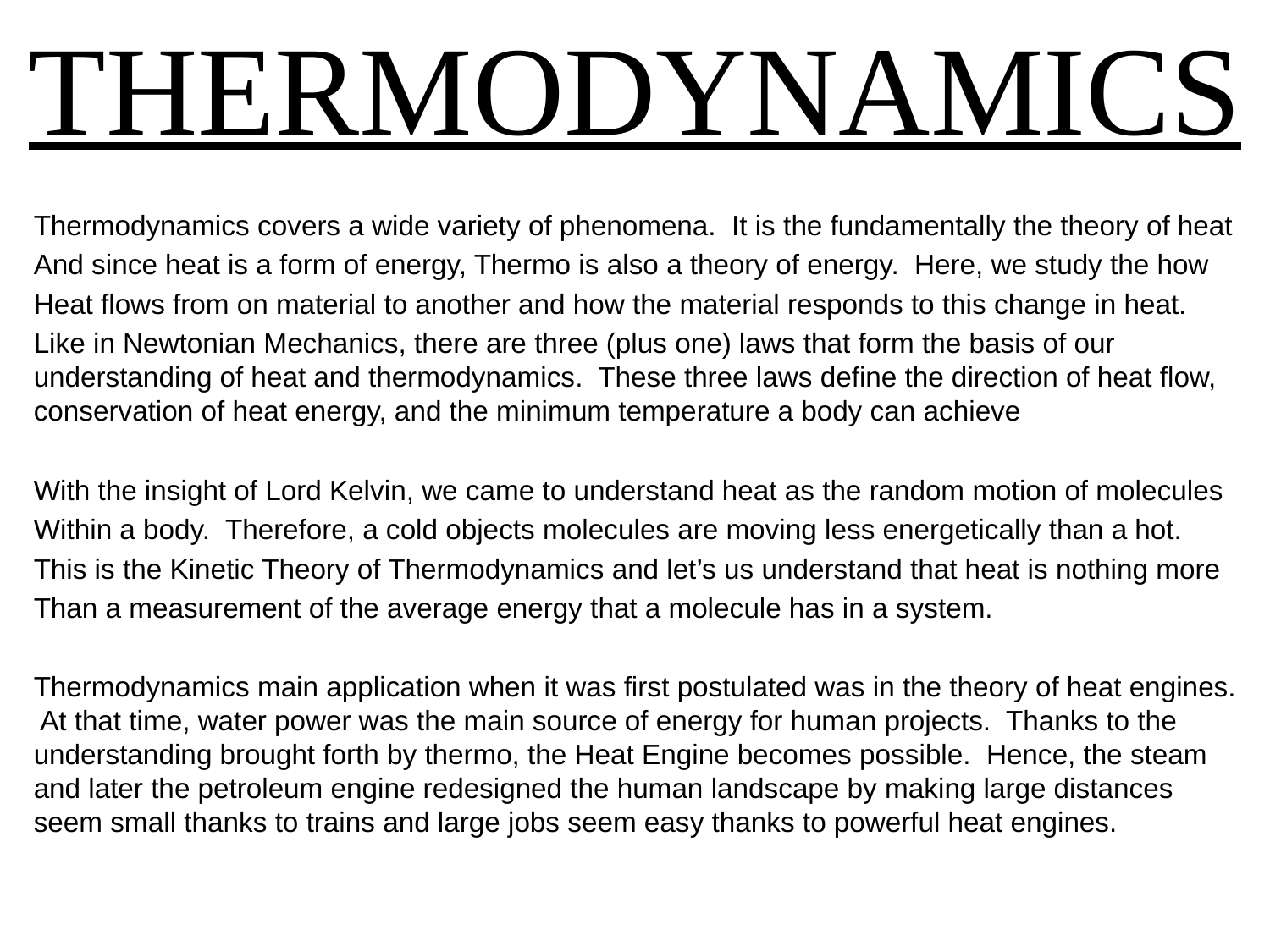

# THERMODYNAMICS
Thermodynamics covers a wide variety of phenomena.  It is the fundamentally the theory of heat
And since heat is a form of energy, Thermo is also a theory of energy.  Here, we study the how
Heat flows from on material to another and how the material responds to this change in heat.
Like in Newtonian Mechanics, there are three (plus one) laws that form the basis of our understanding of heat and thermodynamics.  These three laws define the direction of heat flow, conservation of heat energy, and the minimum temperature a body can achieve

With the insight of Lord Kelvin, we came to understand heat as the random motion of molecules
Within a body.  Therefore, a cold objects molecules are moving less energetically than a hot.
This is the Kinetic Theory of Thermodynamics and let’s us understand that heat is nothing more
Than a measurement of the average energy that a molecule has in a system.

Thermodynamics main application when it was first postulated was in the theory of heat engines.  At that time, water power was the main source of energy for human projects.  Thanks to the understanding brought forth by thermo, the Heat Engine becomes possible.  Hence, the steam and later the petroleum engine redesigned the human landscape by making large distances seem small thanks to trains and large jobs seem easy thanks to powerful heat engines.